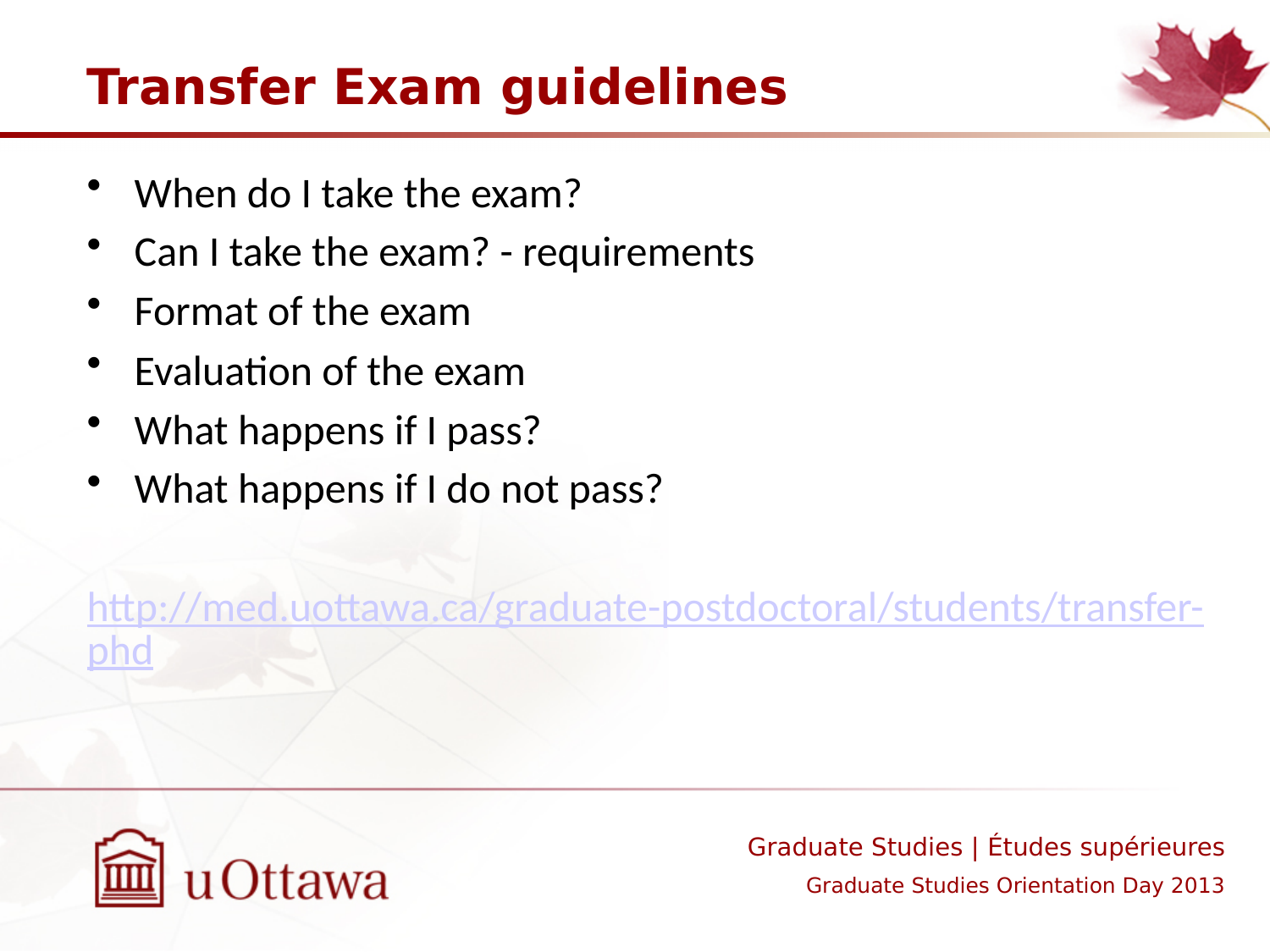

# Transfer Exam guidelines
When do I take the exam?
Can I take the exam? - requirements
Format of the exam
Evaluation of the exam
What happens if I pass?
What happens if I do not pass?

http://med.uottawa.ca/graduate-postdoctoral/students/transfer-phd

Graduate Studies | Études supérieures

Graduate Studies Orientation Day 2013